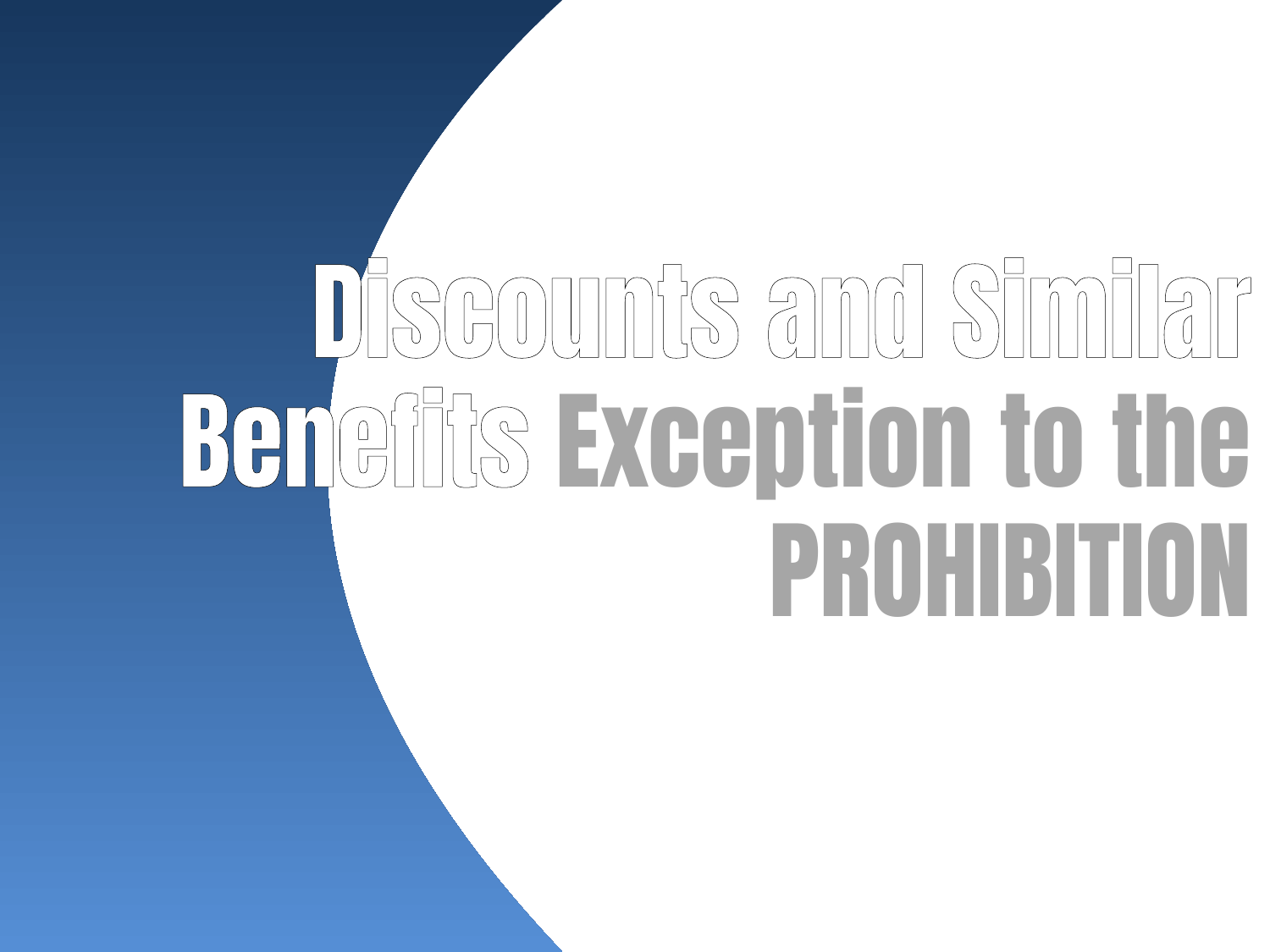

Discounts and Similar Benefits Exception to the PROHIBITION